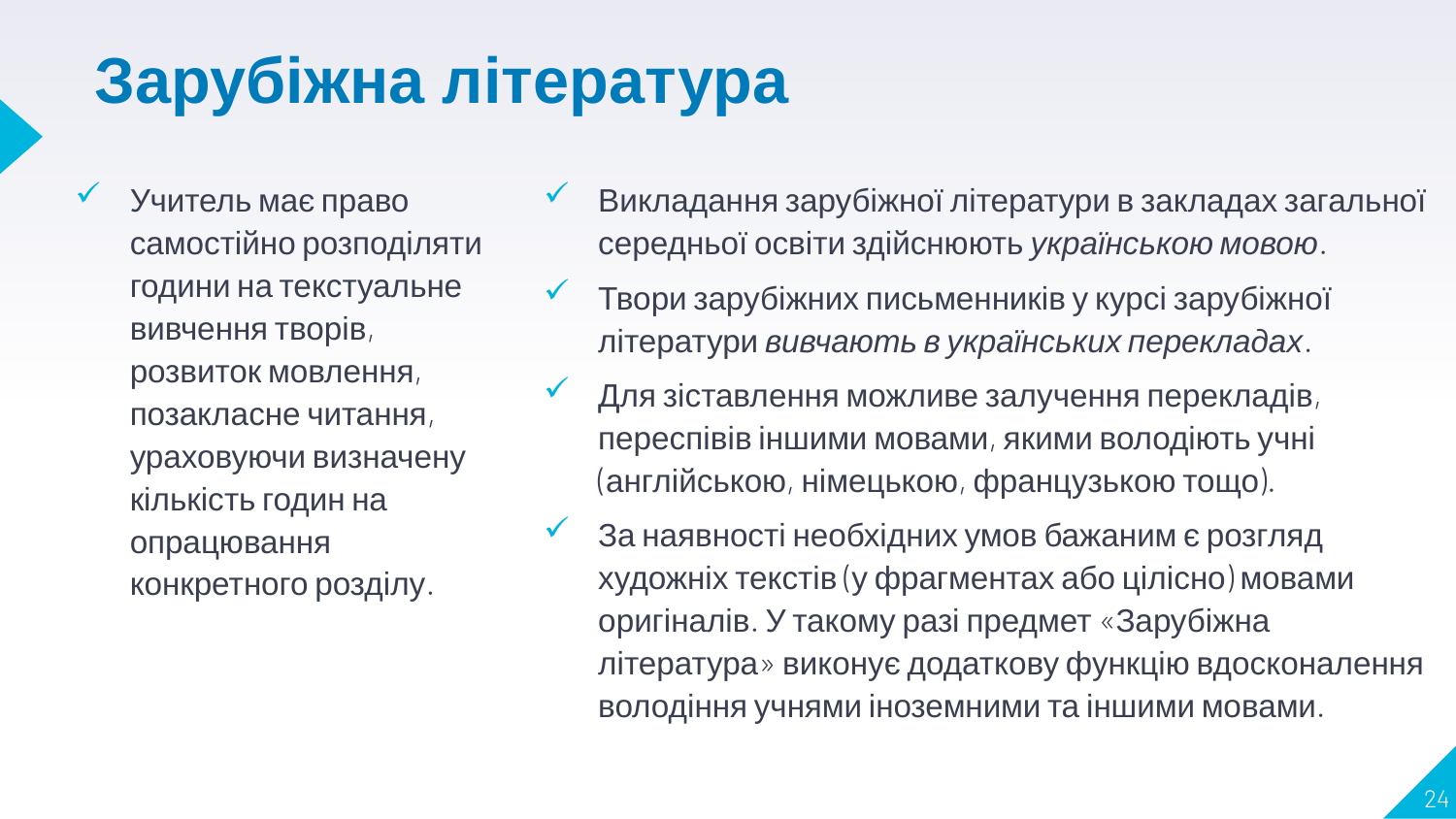

# Зарубіжна література
Викладання зарубіжної літератури в закладах загальної середньої освіти здійснюють українською мовою.
Твори зарубіжних письменників у курсі зарубіжної літератури вивчають в українських перекладах.
Для зіставлення можливе залучення перекладів, переспівів іншими мовами, якими володіють учні (англійською, німецькою, французькою тощо).
За наявності необхідних умов бажаним є розгляд художніх текстів (у фрагментах або цілісно) мовами оригіналів. У такому разі предмет «Зарубіжна література» виконує додаткову функцію вдосконалення володіння учнями іноземними та іншими мовами.
Учитель має право самостійно розподіляти години на текстуальне вивчення творів, розвиток мовлення, позакласне читання, ураховуючи визначену кількість годин на опрацювання конкретного розділу.
24